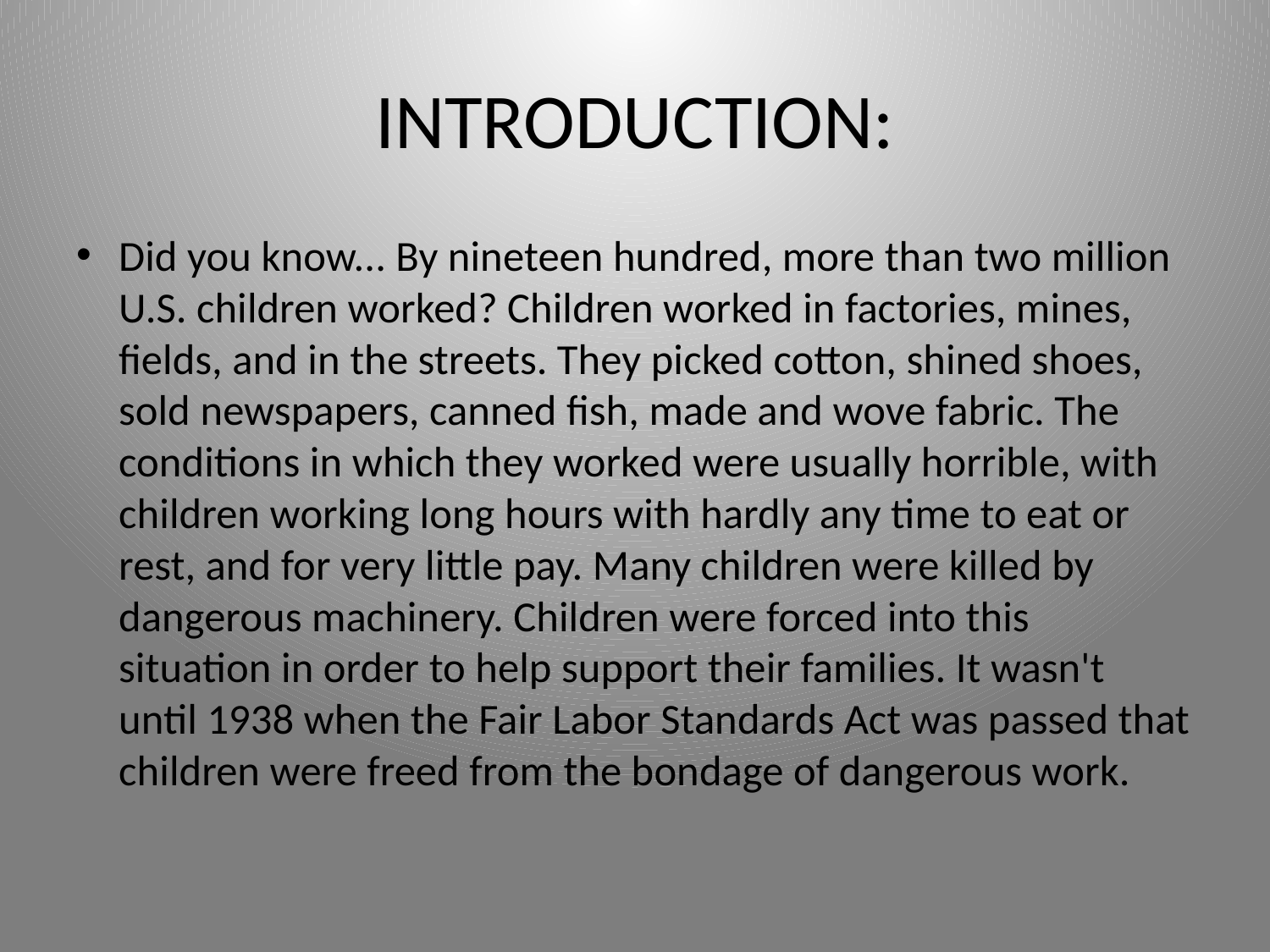

# INTRODUCTION:
Did you know... By nineteen hundred, more than two million U.S. children worked? Children worked in factories, mines, fields, and in the streets. They picked cotton, shined shoes, sold newspapers, canned fish, made and wove fabric. The conditions in which they worked were usually horrible, with children working long hours with hardly any time to eat or rest, and for very little pay. Many children were killed by dangerous machinery. Children were forced into this situation in order to help support their families. It wasn't until 1938 when the Fair Labor Standards Act was passed that children were freed from the bondage of dangerous work.